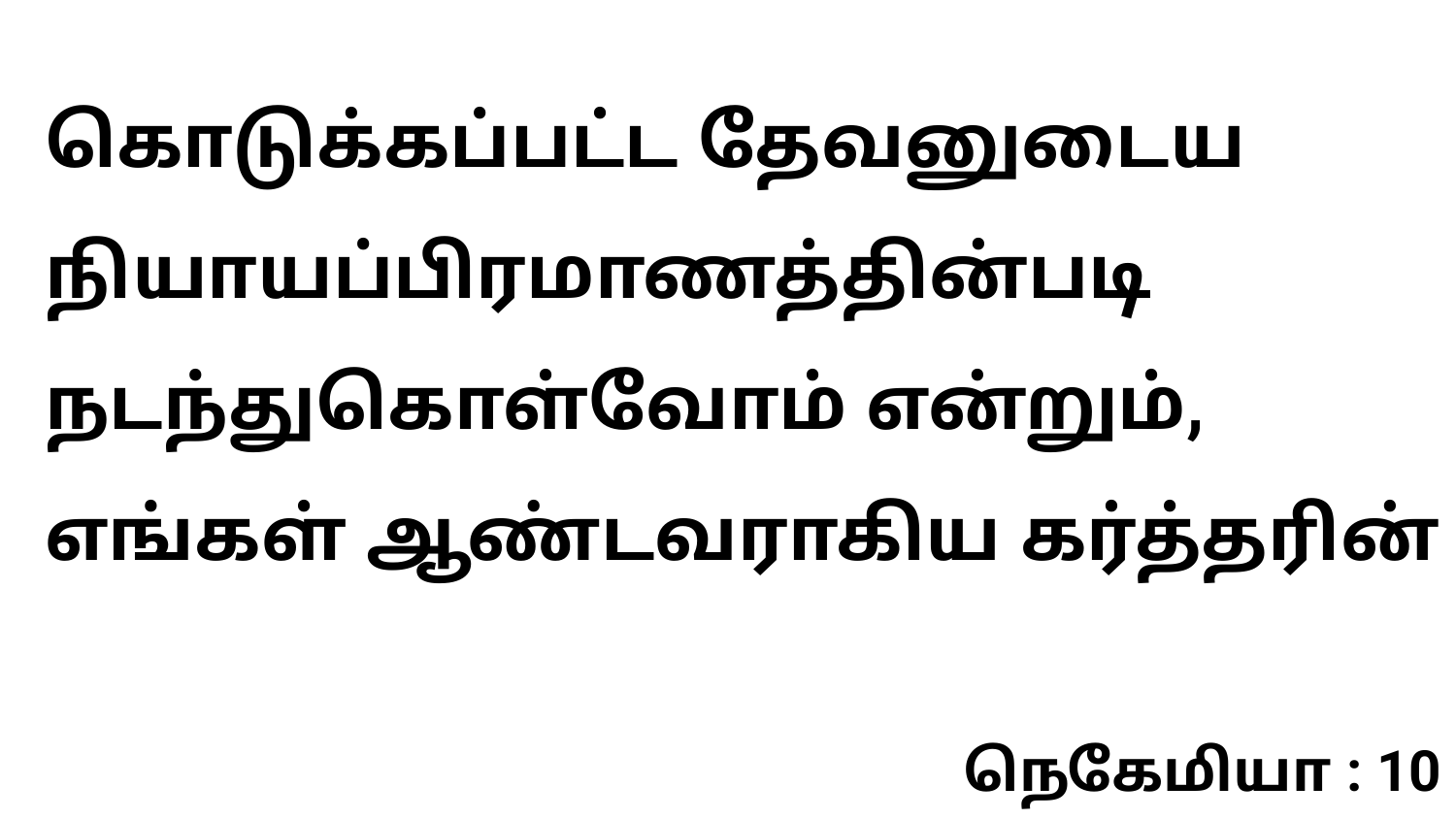

கொடுக்கப்பட்ட தேவனுடைய நியாயப்பிரமாணத்தின்படி நடந்துகொள்வோம் என்றும், எங்கள் ஆண்டவராகிய கர்த்தரின்
நெகேமியா : 10